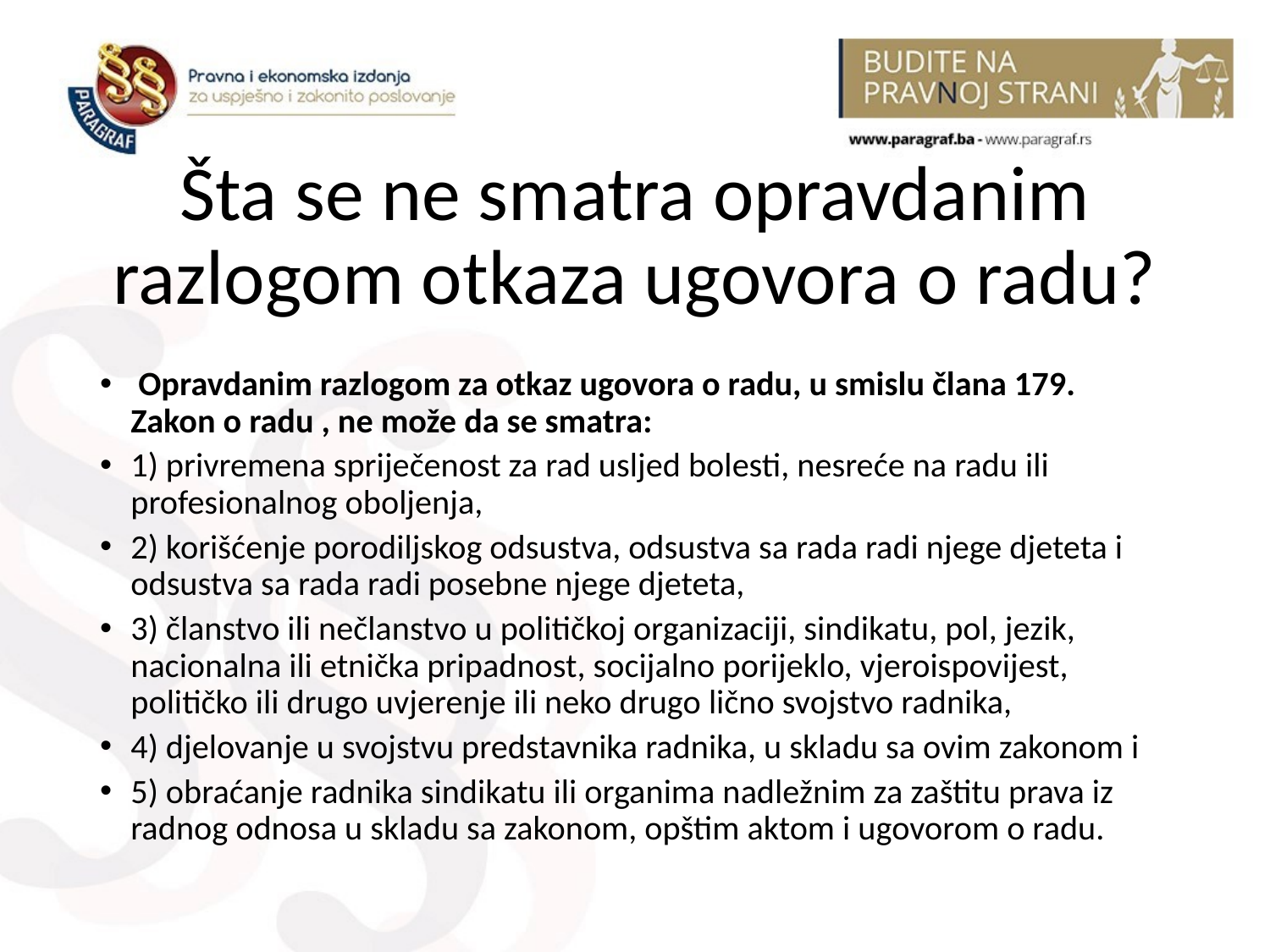

# Šta se ne smatra opravdanim razlogom otkaza ugovora o radu?
 Opravdanim razlogom za otkaz ugovora o radu, u smislu člana 179.  Zakon o radu , ne može da se smatra:
1) privremena spriječenost za rad usljed bolesti, nesreće na radu ili profesionalnog oboljenja,
2) korišćenje porodiljskog odsustva, odsustva sa rada radi njege djeteta i odsustva sa rada radi posebne njege djeteta,
3) članstvo ili nečlanstvo u političkoj organizaciji, sindikatu, pol, jezik, nacionalna ili etnička pripadnost, socijalno porijeklo, vjeroispovijest, političko ili drugo uvjerenje ili neko drugo lično svojstvo radnika,
4) djelovanje u svojstvu predstavnika radnika, u skladu sa ovim zakonom i
5) obraćanje radnika sindikatu ili organima nadležnim za zaštitu prava iz radnog odnosa u skladu sa zakonom, opštim aktom i ugovorom o radu.